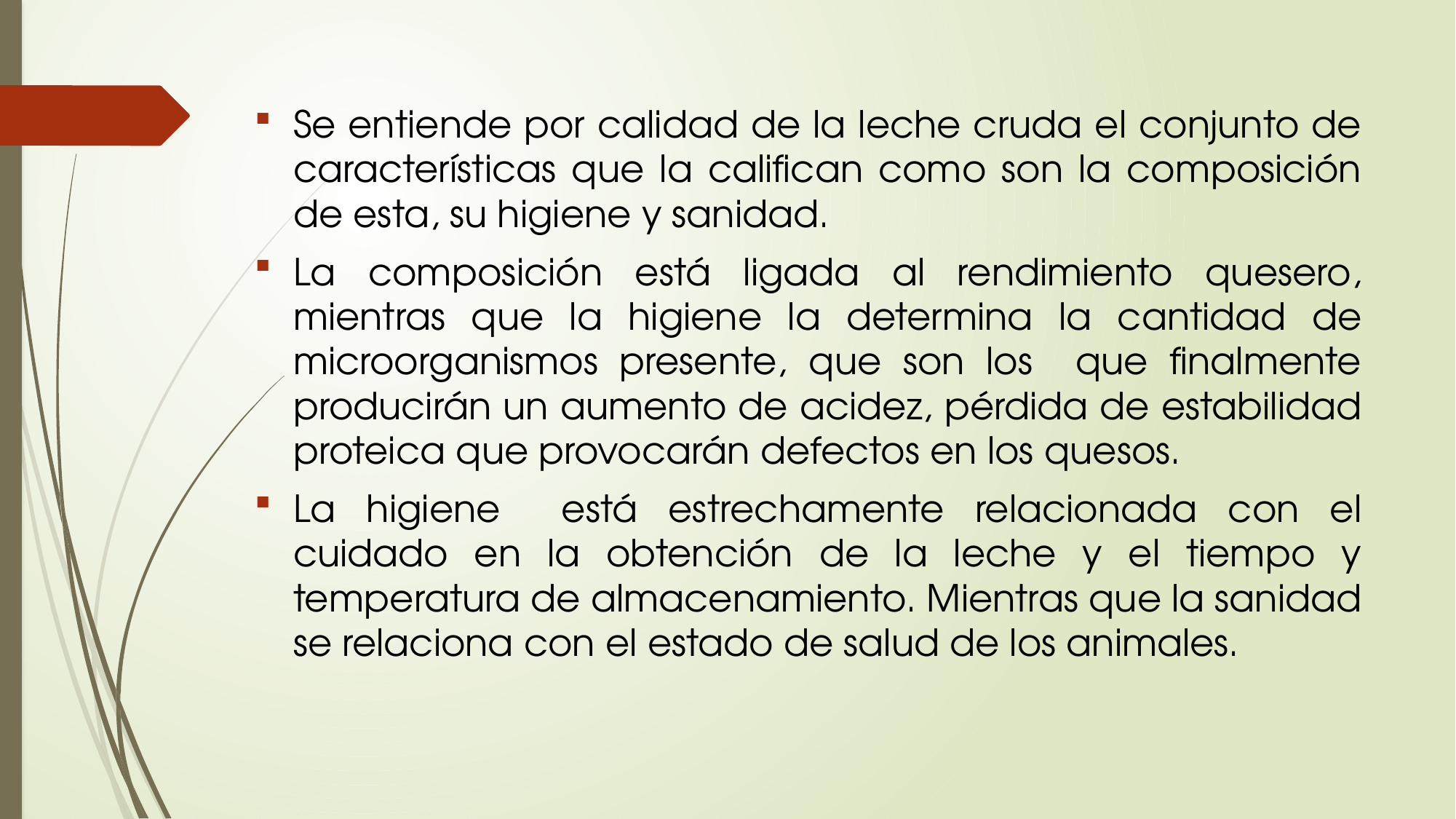

Se entiende por calidad de la leche cruda el conjunto de características que la califican como son la composición de esta, su higiene y sanidad.
La composición está ligada al rendimiento quesero, mientras que la higiene la determina la cantidad de microorganismos presente, que son los  que finalmente producirán un aumento de acidez, pérdida de estabilidad proteica que provocarán defectos en los quesos.
La higiene  está estrechamente relacionada con el cuidado en la obtención de la leche y el tiempo y temperatura de almacenamiento. Mientras que la sanidad se relaciona con el estado de salud de los animales.